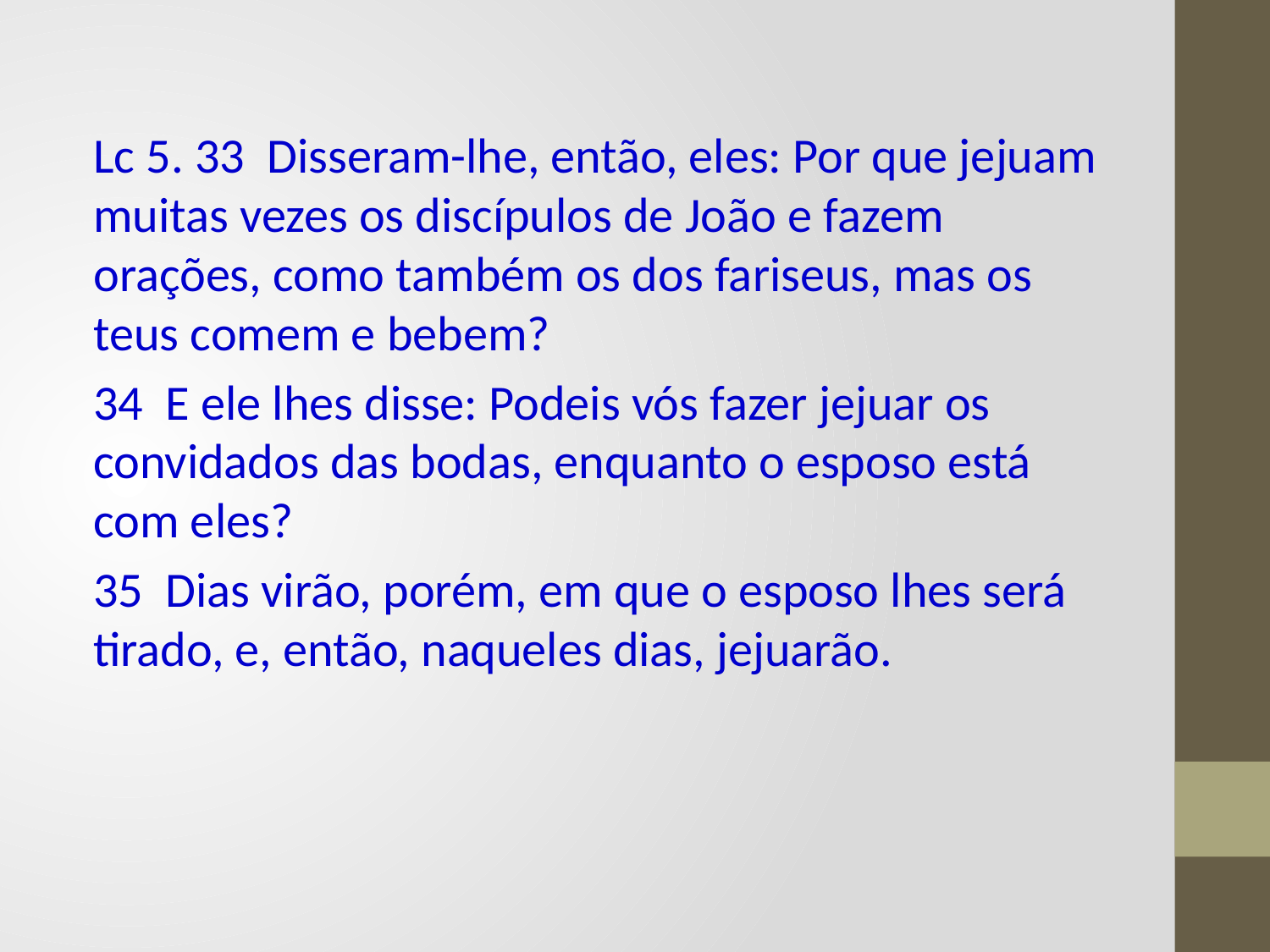

Lc 5. 33  Disseram-lhe, então, eles: Por que jejuam muitas vezes os discípulos de João e fazem orações, como também os dos fariseus, mas os teus comem e bebem?
34  E ele lhes disse: Podeis vós fazer jejuar os convidados das bodas, enquanto o esposo está com eles?
35  Dias virão, porém, em que o esposo lhes será tirado, e, então, naqueles dias, jejuarão.